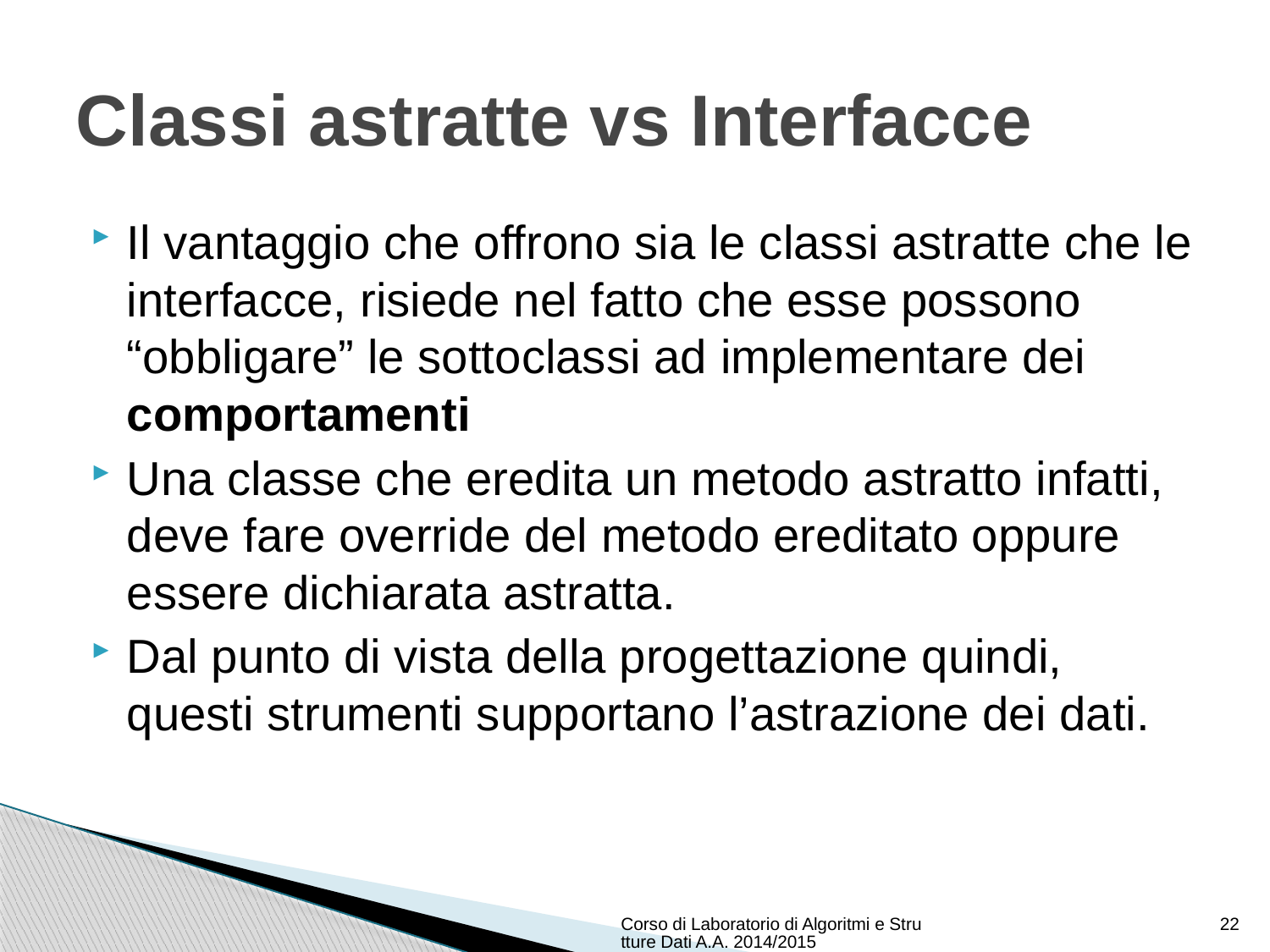

# Classi astratte vs Interfacce
Il vantaggio che offrono sia le classi astratte che le interfacce, risiede nel fatto che esse possono “obbligare” le sottoclassi ad implementare dei comportamenti
Una classe che eredita un metodo astratto infatti, deve fare override del metodo ereditato oppure essere dichiarata astratta.
Dal punto di vista della progettazione quindi, questi strumenti supportano l’astrazione dei dati.
Corso di Laboratorio di Algoritmi e Strutture Dati A.A. 2014/2015
22